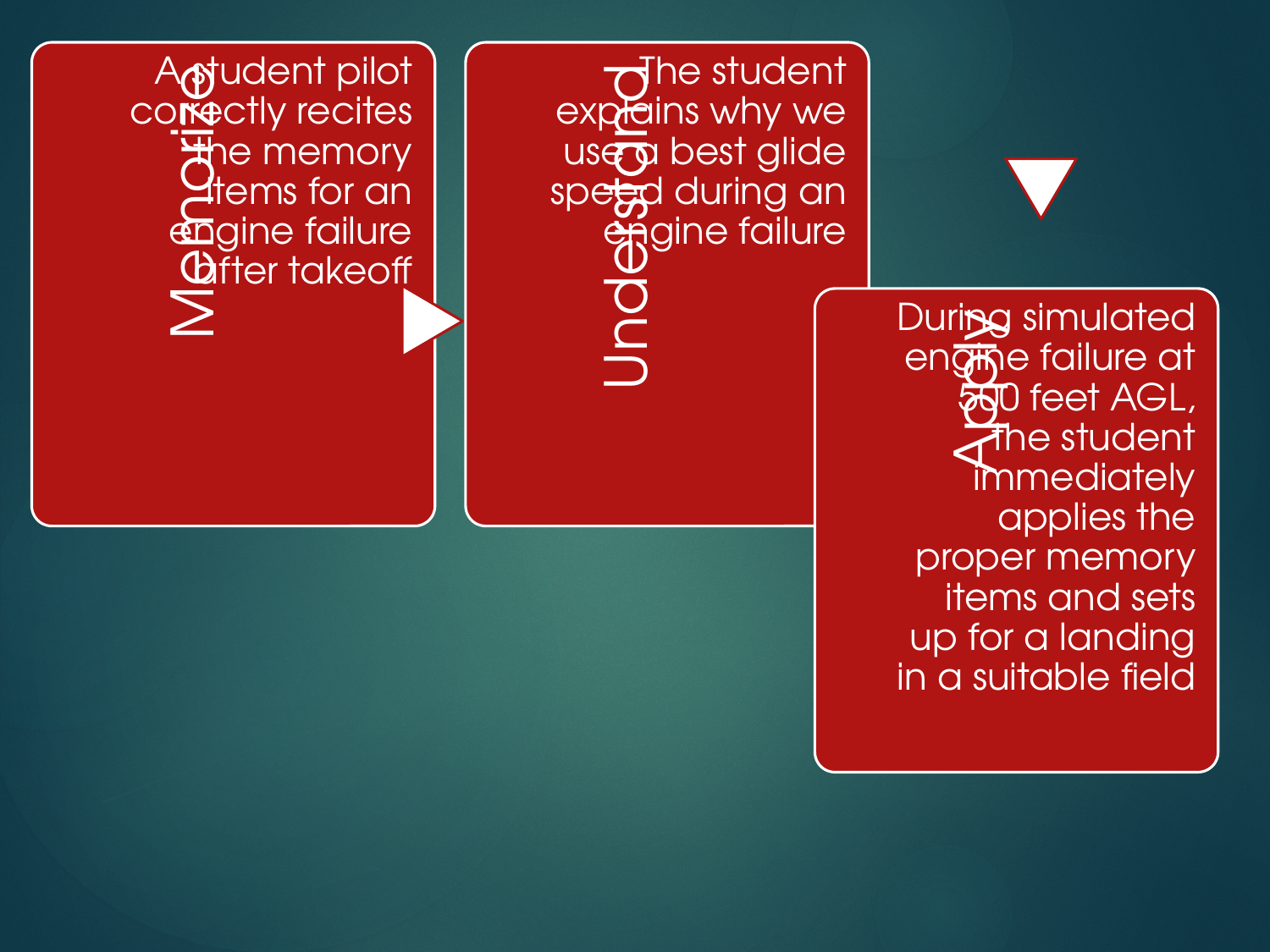

Memorize
A student pilot correctly recites the memory items for an engine failure after takeoff
Understand
The student explains why we use a best glide speed during an engine failure
Apply
During simulated engine failure at 500 feet AGL, the student immediately applies the proper memory items and sets up for a landing in a suitable field